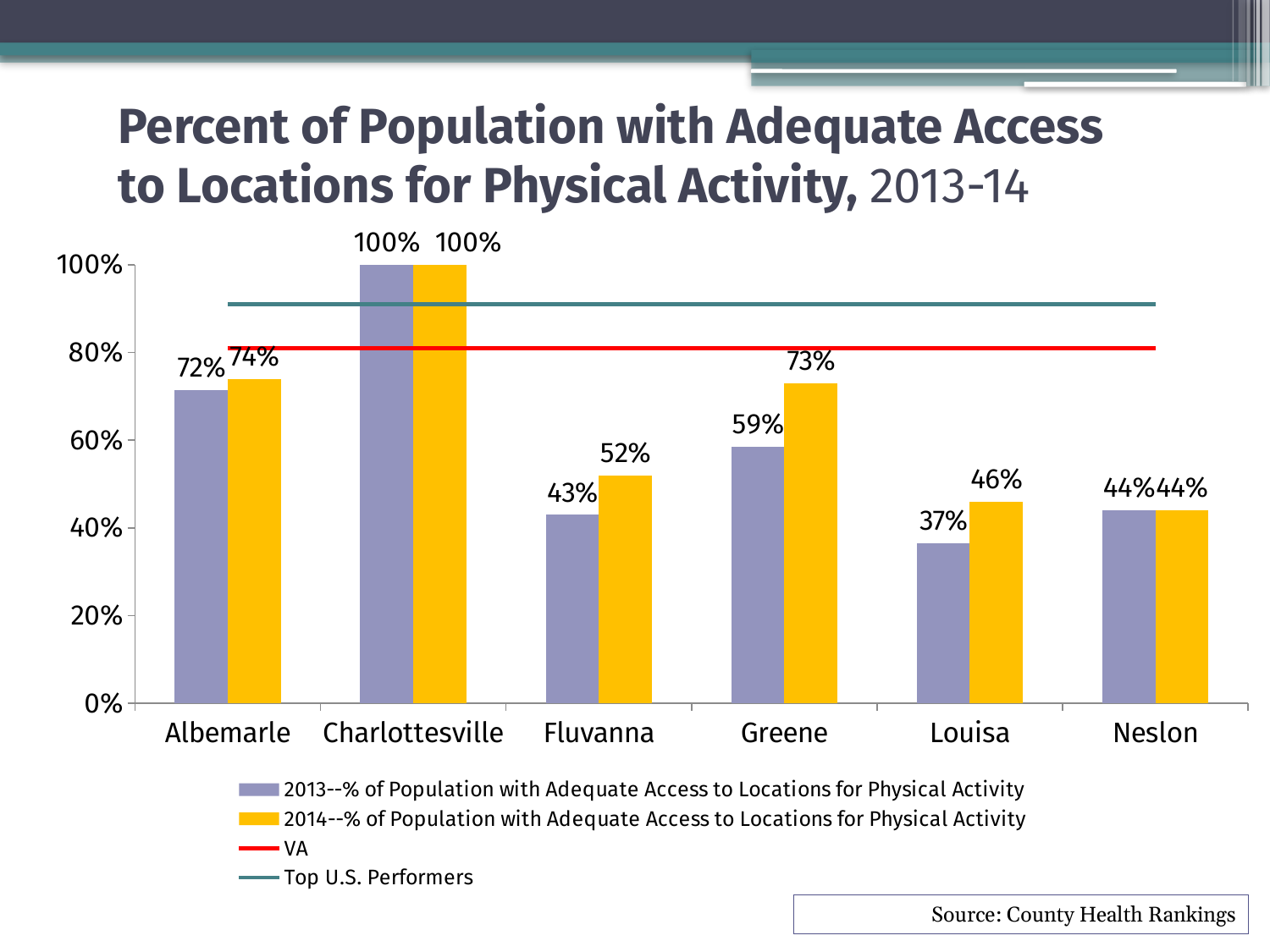

# Percent of Population with Adequate Access to Locations for Physical Activity, 2013-14

### Chart

| Category |  |  | VA | Top U.S. Performers |
|---|---|---|---|---|
| Albemarle | 0.7150000000000001 | 0.74 | 0.81 | 0.91 |
| Charlottesville | 1.0 | 1.0 | 0.81 | 0.91 |
| Fluvanna | 0.43000000000000005 | 0.52 | 0.81 | 0.91 |
| Greene | 0.585 | 0.73 | 0.81 | 0.91 |
| Louisa | 0.365 | 0.46 | 0.81 | 0.91 |
| Neslon | 0.43999999999999995 | 0.44 | 0.81 | 0.91 |
Source: County Health Rankings